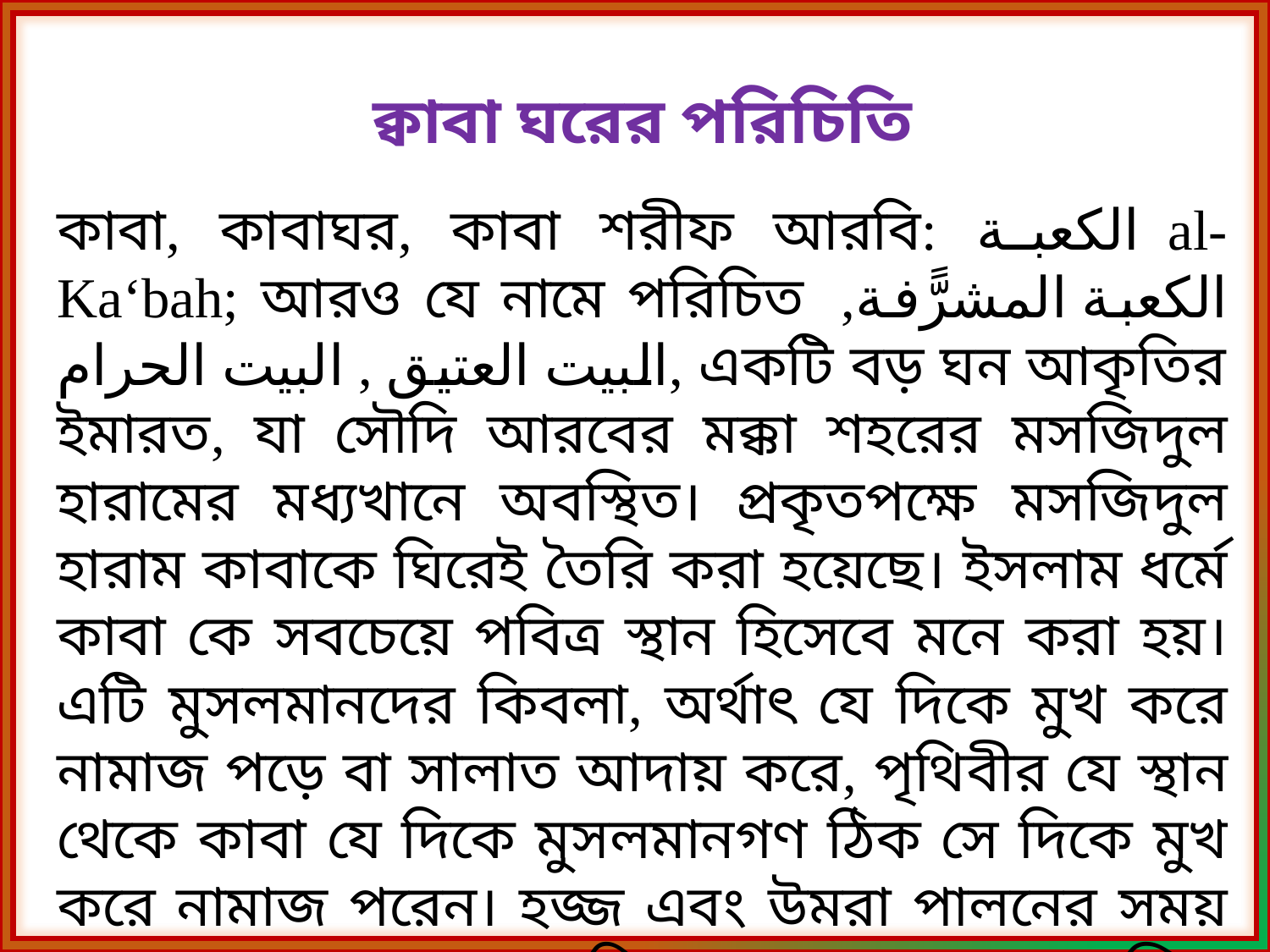

ক্বাবা ঘরের পরিচিতি
কাবা, কাবাঘর, কাবা শরীফ আরবি: الكعبة  al-Ka‘bah; আরও যে নামে পরিচিত  الكعبة المشرًّفة, البيت العتيق , البيت الحرام, একটি বড় ঘন আকৃতির ইমারত, যা সৌদি আরবের মক্কা শহরের মসজিদুল হারামের মধ্যখানে অবস্থিত। প্রকৃতপক্ষে মসজিদুল হারাম কাবাকে ঘিরেই তৈরি করা হয়েছে। ইসলাম ধর্মে কাবা কে সবচেয়ে পবিত্র স্থান হিসেবে মনে করা হয়। এটি মুসলমানদের কিবলা, অর্থাৎ যে দিকে মুখ করে নামাজ পড়ে বা সালাত আদায় করে, পৃথিবীর যে স্থান থেকে কাবা যে দিকে মুসলমানগণ ঠিক সে দিকে মুখ করে নামাজ পরেন। হজ্জ এবং উমরা পালনের সময় মুসলমানগণ কাবাকে ঘিরে তাওয়ফ বা প্রদক্ষিণ করেন।